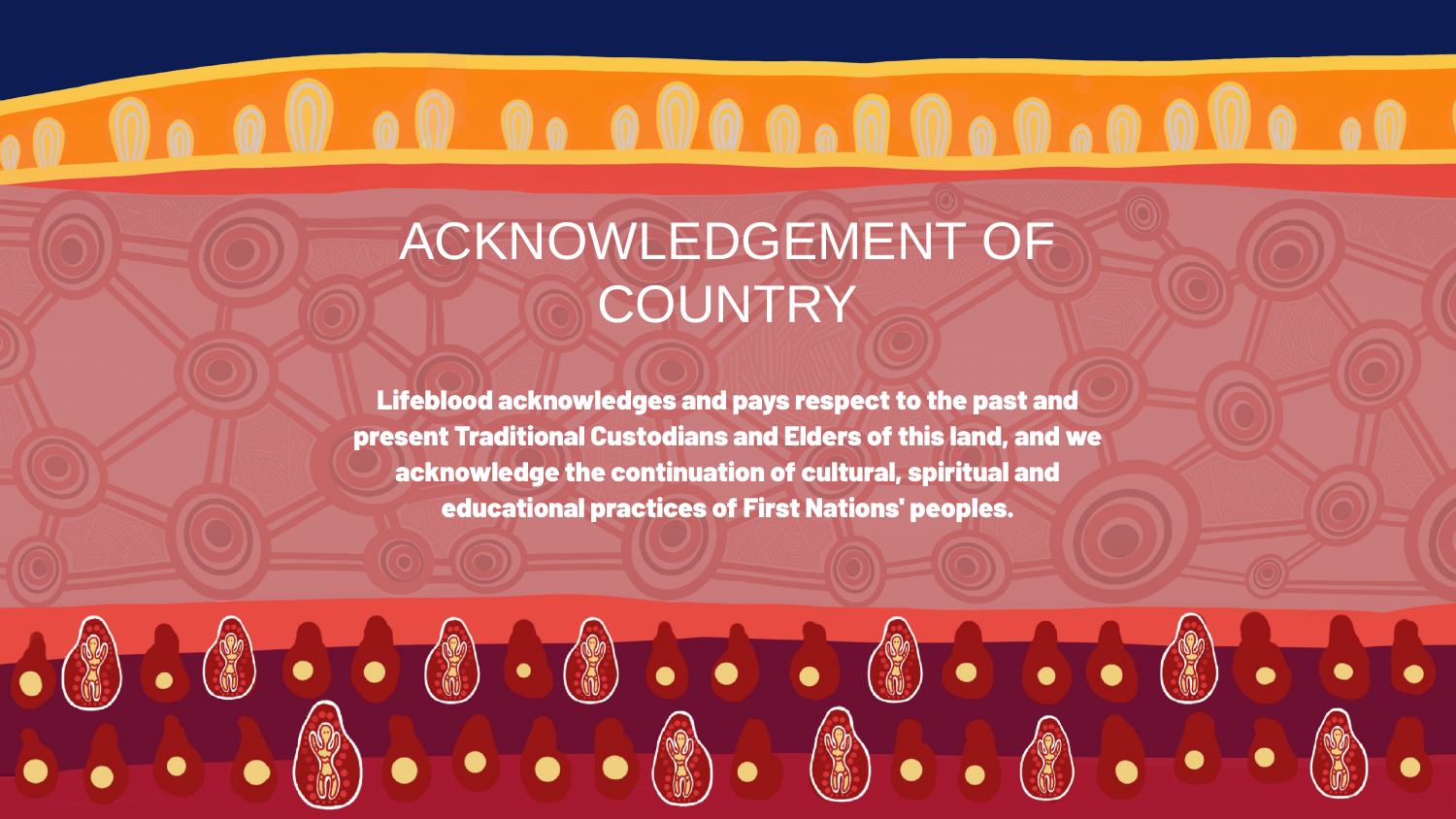

# Acknowledgement of Country
Lifeblood acknowledges and pays respect to the past and present Traditional Custodians and Elders of this land, and we acknowledge the continuation of cultural, spiritual and educational practices of First Nations' peoples.